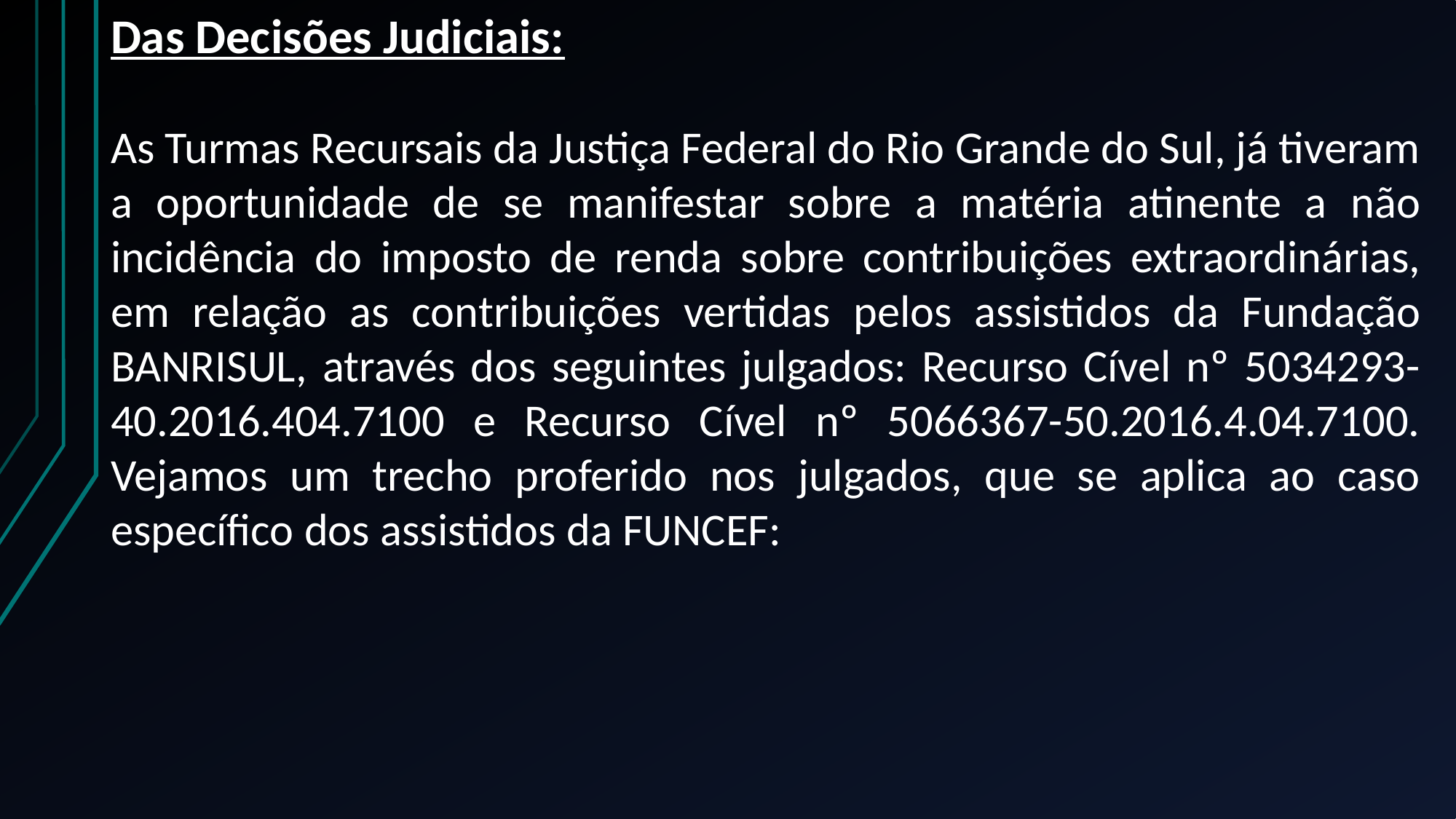

Das Decisões Judiciais:

As Turmas Recursais da Justiça Federal do Rio Grande do Sul, já tiveram a oportunidade de se manifestar sobre a matéria atinente a não incidência do imposto de renda sobre contribuições extraordinárias, em relação as contribuições vertidas pelos assistidos da Fundação BANRISUL, através dos seguintes julgados: Recurso Cível nº 5034293-40.2016.404.7100 e Recurso Cível nº 5066367-50.2016.4.04.7100. Vejamos um trecho proferido nos julgados, que se aplica ao caso específico dos assistidos da FUNCEF: